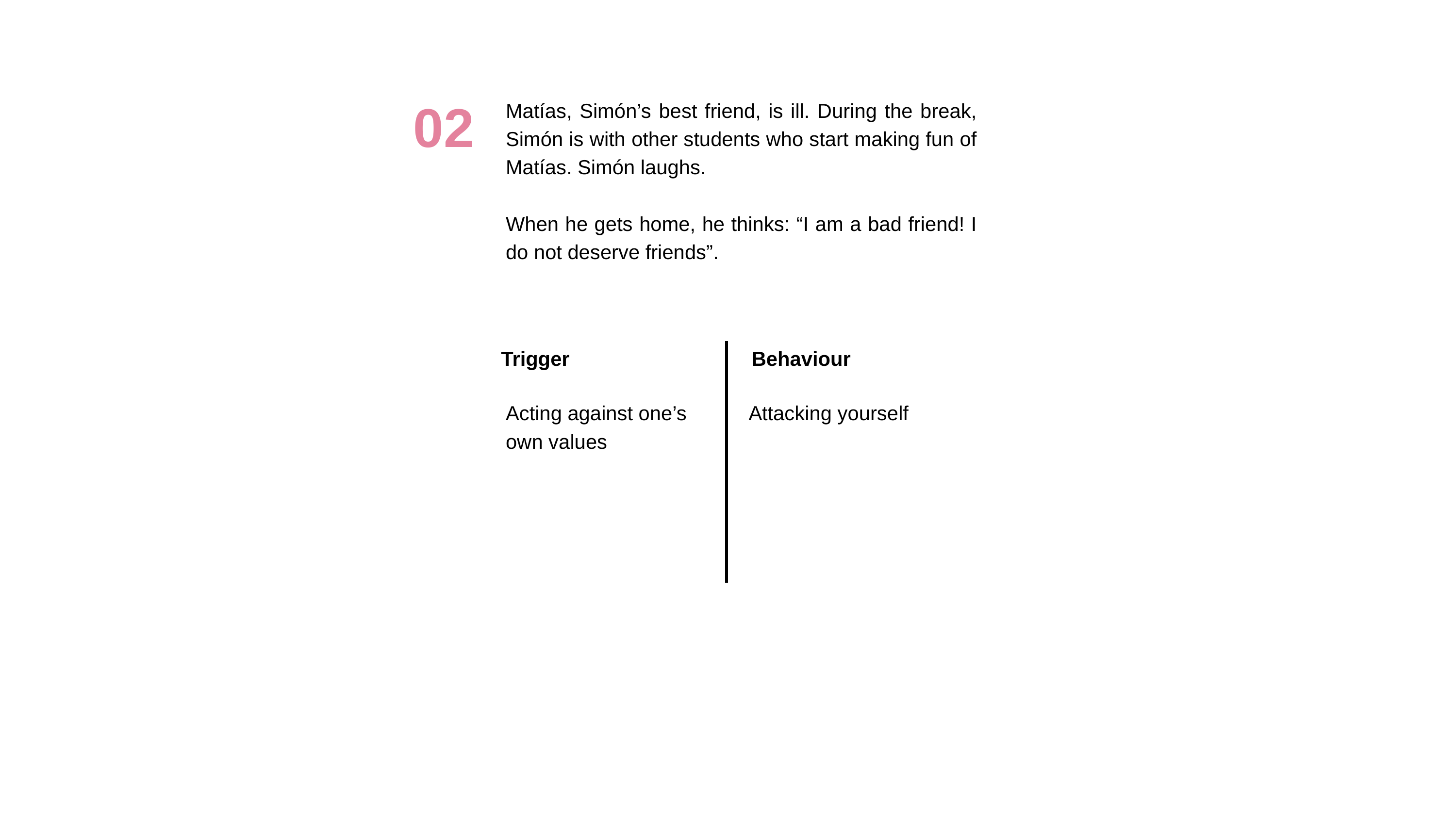

02
Matías, Simón’s best friend, is ill. During the break, Simón is with other students who start making fun of Matías. Simón laughs.

When he gets home, he thinks: “I am a bad friend! I do not deserve friends”.

Trigger
Behaviour
Acting against one’s own values
Attacking yourself